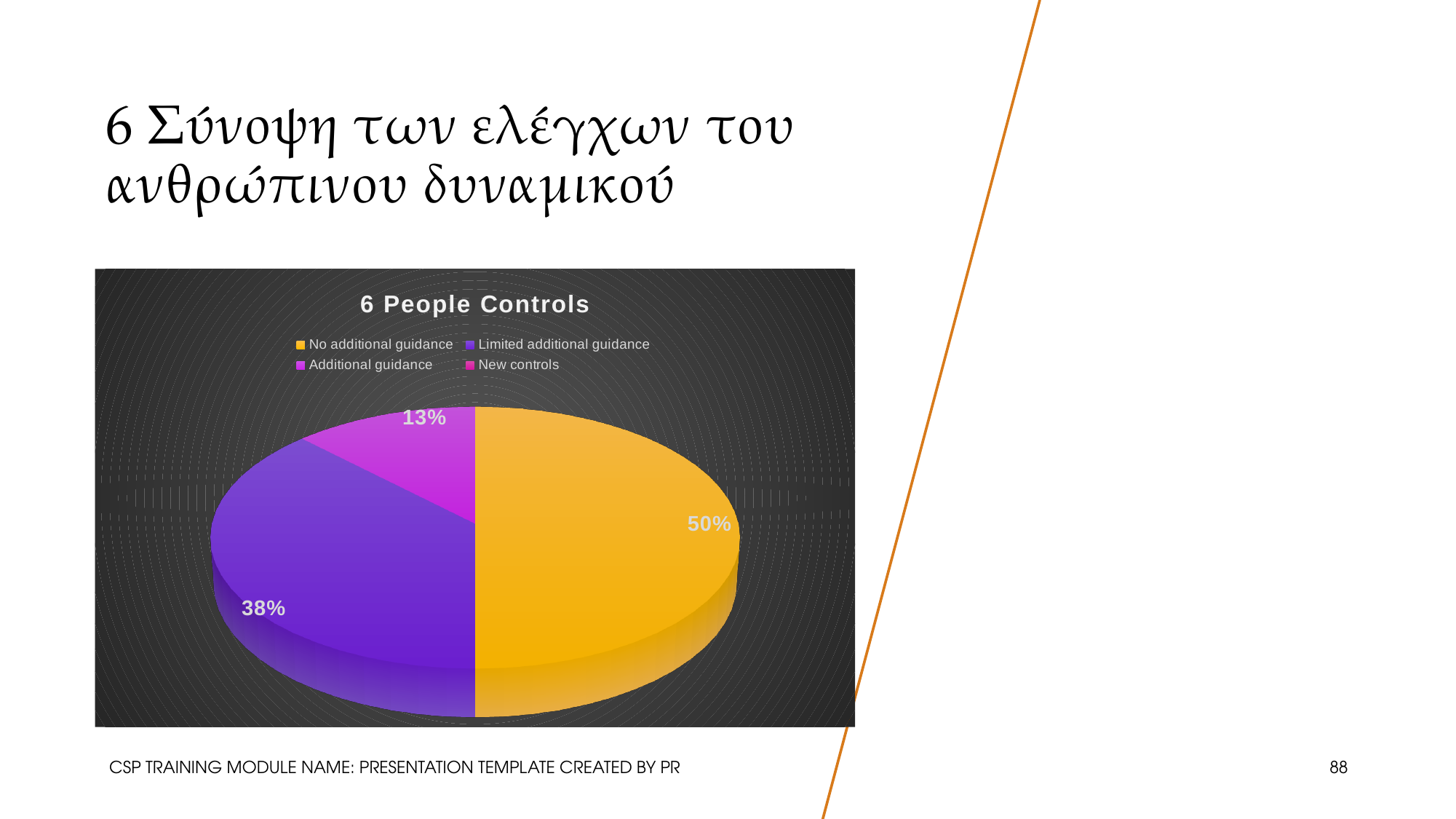

# 6 Σύνοψη των ελέγχων του ανθρώπινου δυναμικού

[unsupported chart]

CSP TRAINING MODULE NAME: PRESENTATION TEMPLATE CREATED BY PR
88